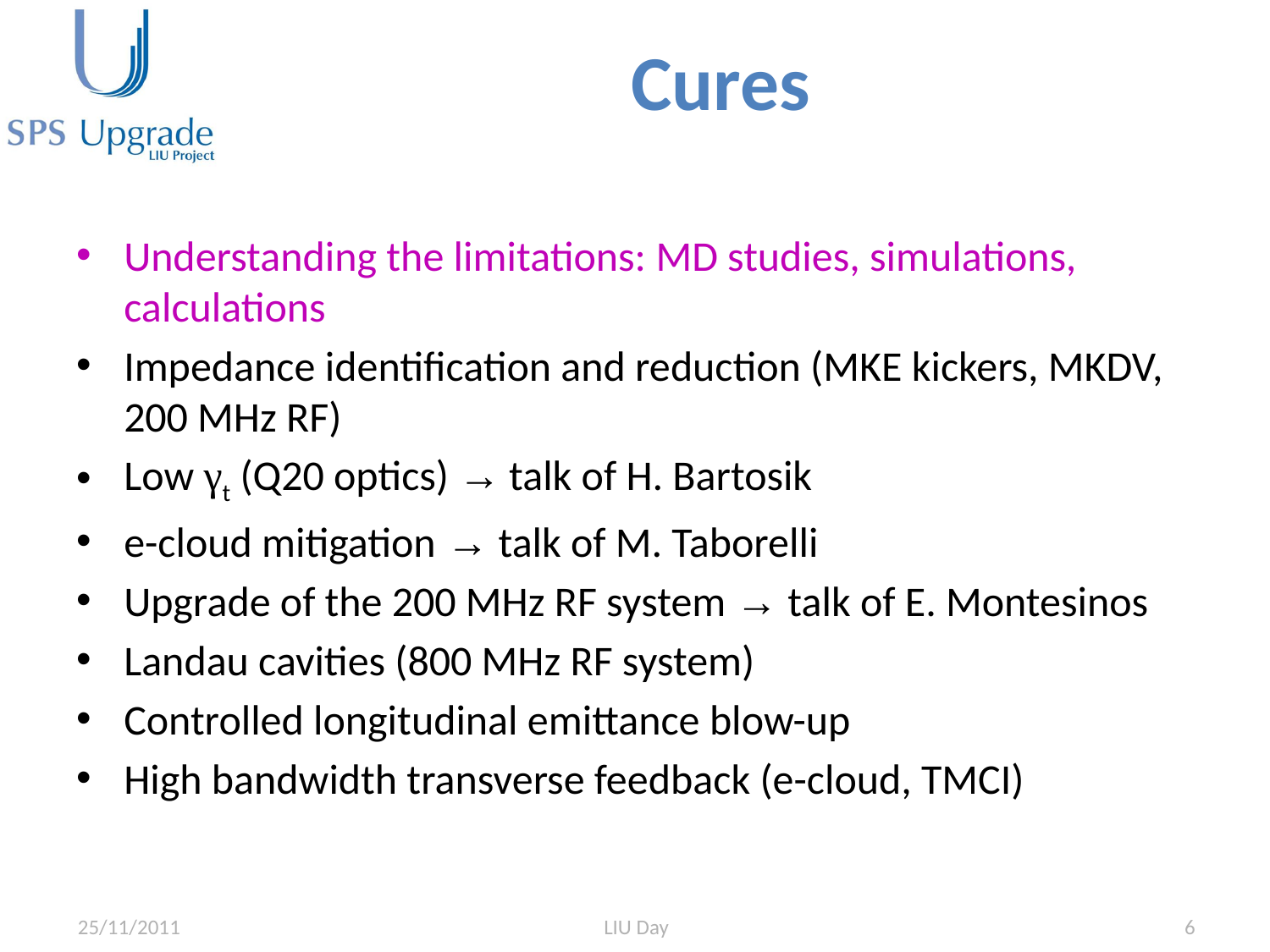

# Cures
Understanding the limitations: MD studies, simulations, calculations
Impedance identification and reduction (MKE kickers, MKDV, 200 MHz RF)
Low γt (Q20 optics) → talk of H. Bartosik
e-cloud mitigation → talk of M. Taborelli
Upgrade of the 200 MHz RF system → talk of E. Montesinos
Landau cavities (800 MHz RF system)
Controlled longitudinal emittance blow-up
High bandwidth transverse feedback (e-cloud, TMCI)
25/11/2011
LIU Day
6